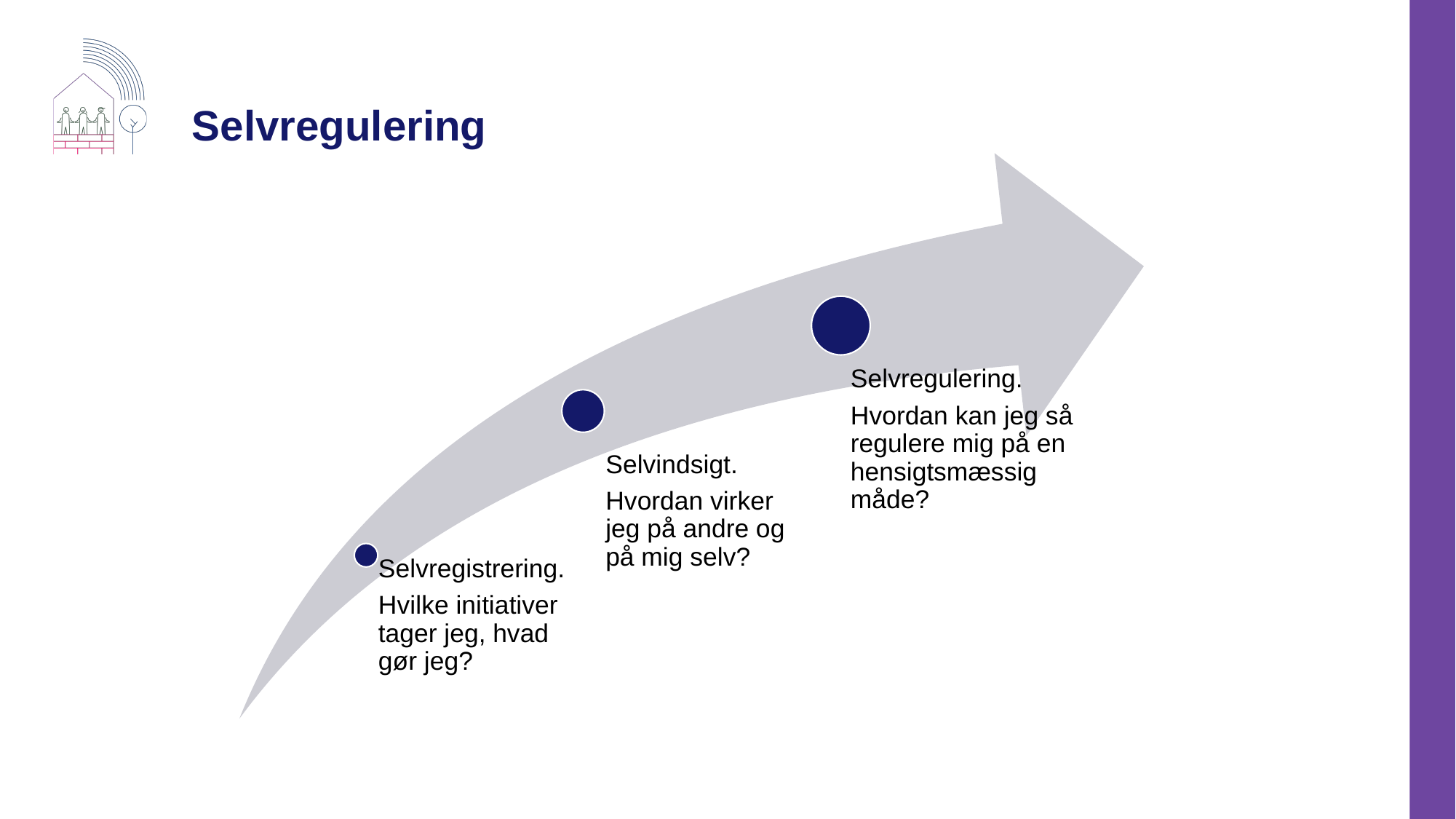

# Selvregulering
Selvregistrering.
Hvilke initiativer tager jeg, hvad gør jeg?

Selvindsigt.
Hvordan virker jeg på andre og på mig selv?

Selvregulering.
Hvordan kan jeg så regulere mig på en hensigtsmæssig måde?